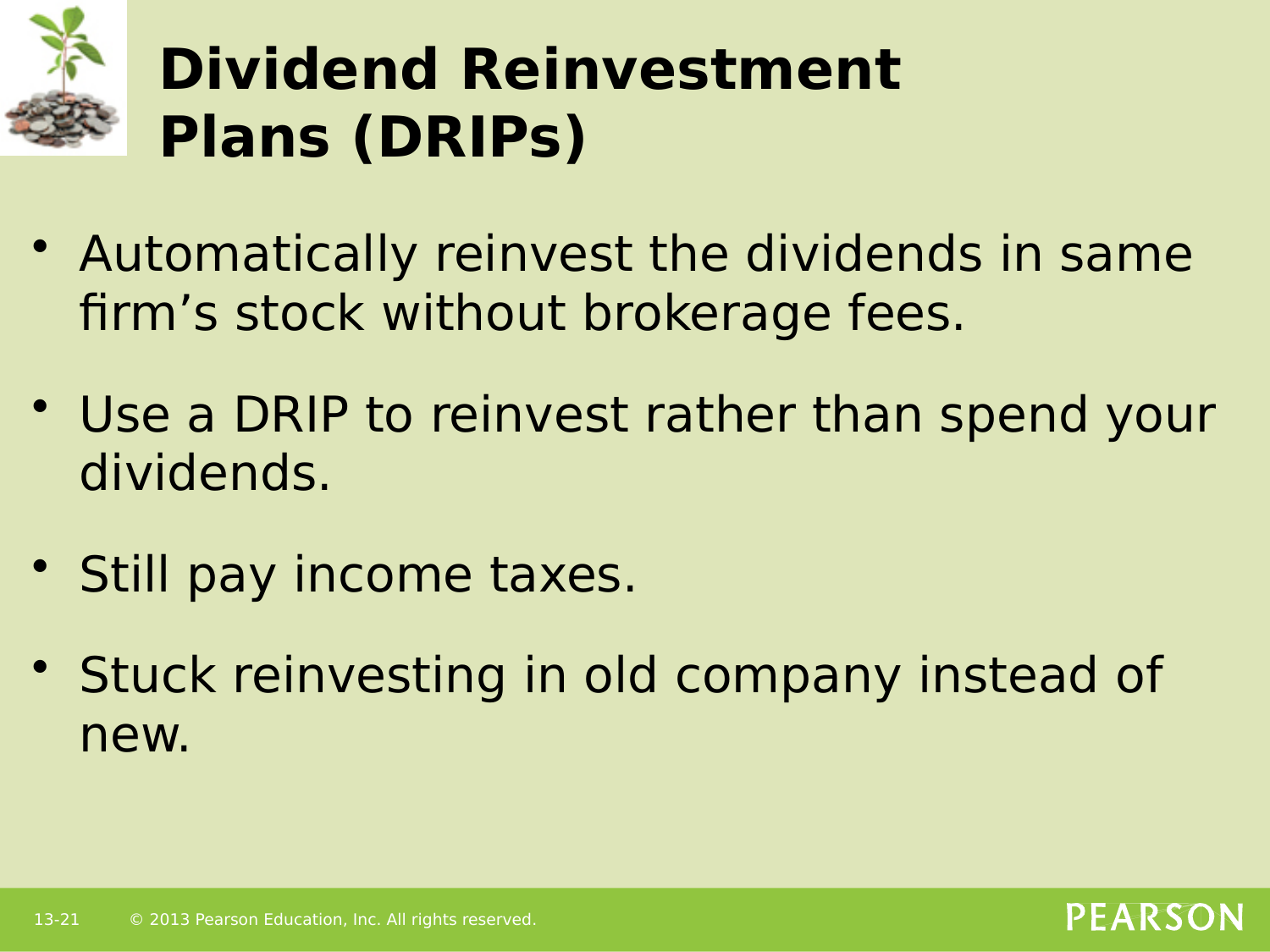

# Dividend Reinvestment Plans (DRIPs)
Automatically reinvest the dividends in same firm’s stock without brokerage fees.
Use a DRIP to reinvest rather than spend your dividends.
Still pay income taxes.
Stuck reinvesting in old company instead of new.